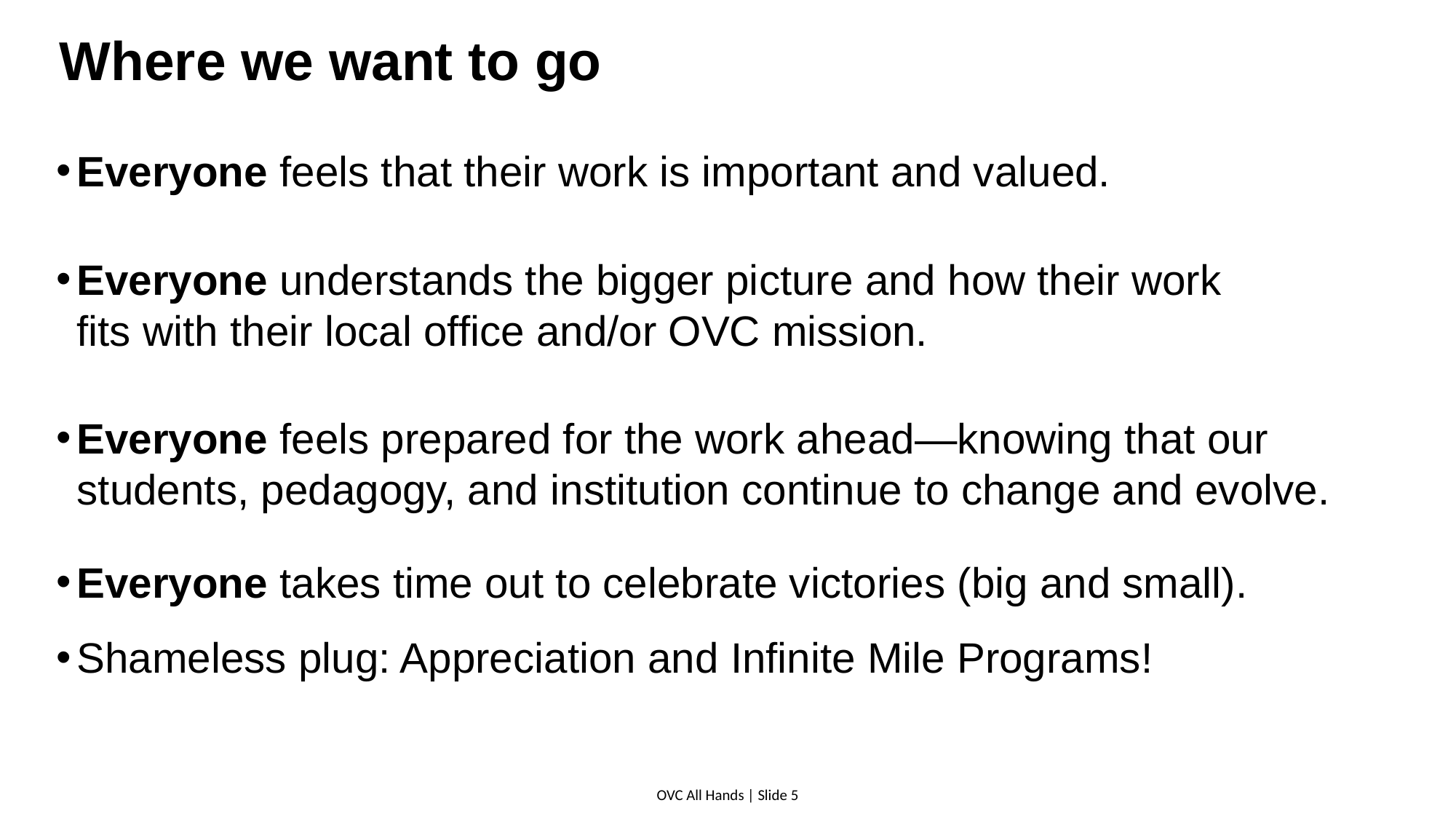

Where we want to go
Everyone feels that their work is important and valued.
Everyone understands the bigger picture and how their work
fits with their local office and/or OVC mission.
Everyone feels prepared for the work ahead—knowing that our students, pedagogy, and institution continue to change and evolve.
Everyone takes time out to celebrate victories (big and small).
Shameless plug: Appreciation and Infinite Mile Programs!

OVC All Hands | Slide 5